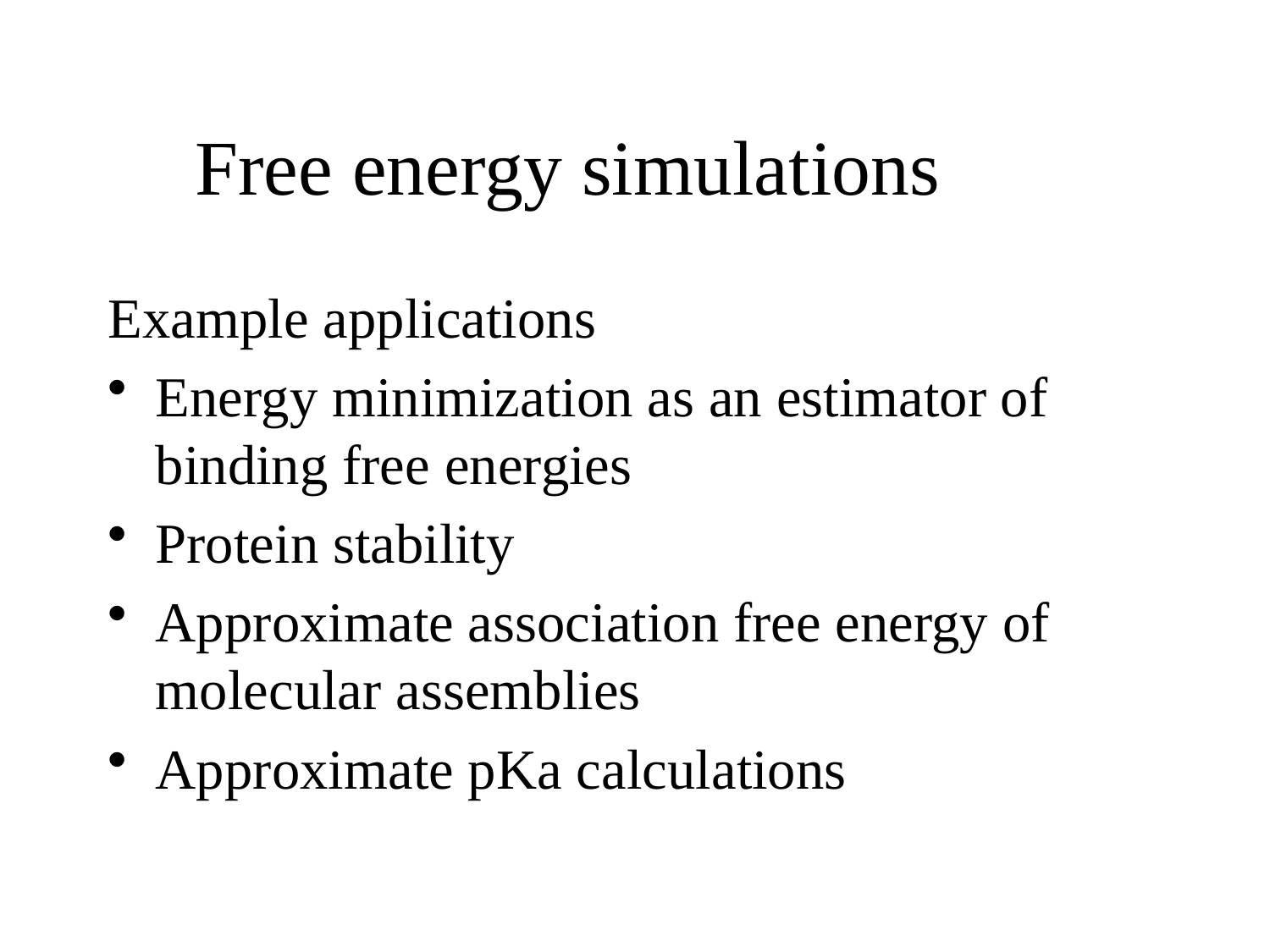

# Free energy simulations
Example applications
Energy minimization as an estimator of binding free energies
Protein stability
Approximate association free energy of molecular assemblies
Approximate pKa calculations